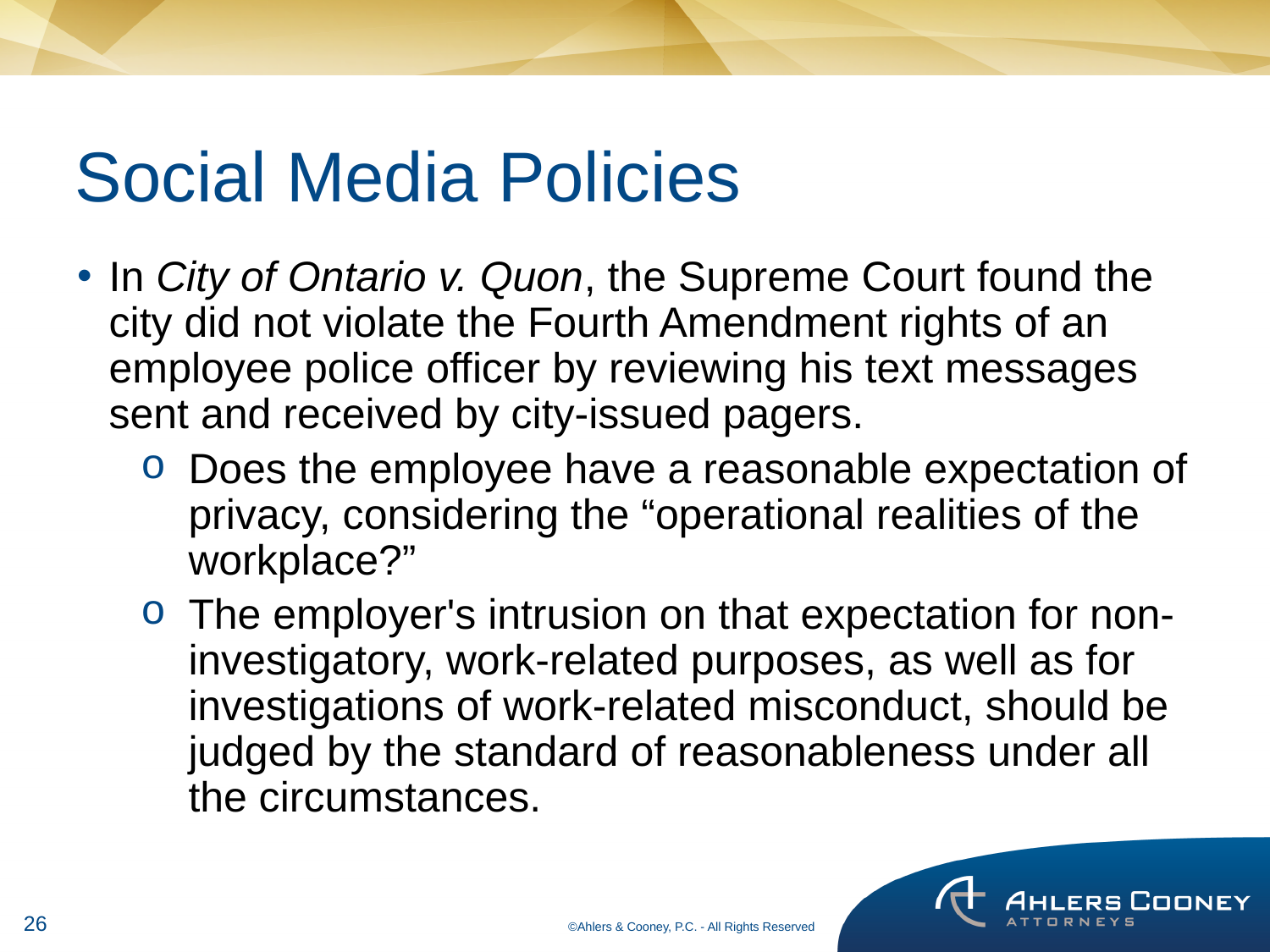

# Social Media Policies
In City of Ontario v. Quon, the Supreme Court found the city did not violate the Fourth Amendment rights of an employee police officer by reviewing his text messages sent and received by city-issued pagers.
Does the employee have a reasonable expectation of privacy, considering the “operational realities of the workplace?”
The employer's intrusion on that expectation for non-investigatory, work-related purposes, as well as for investigations of work-related misconduct, should be judged by the standard of reasonableness under all the circumstances.